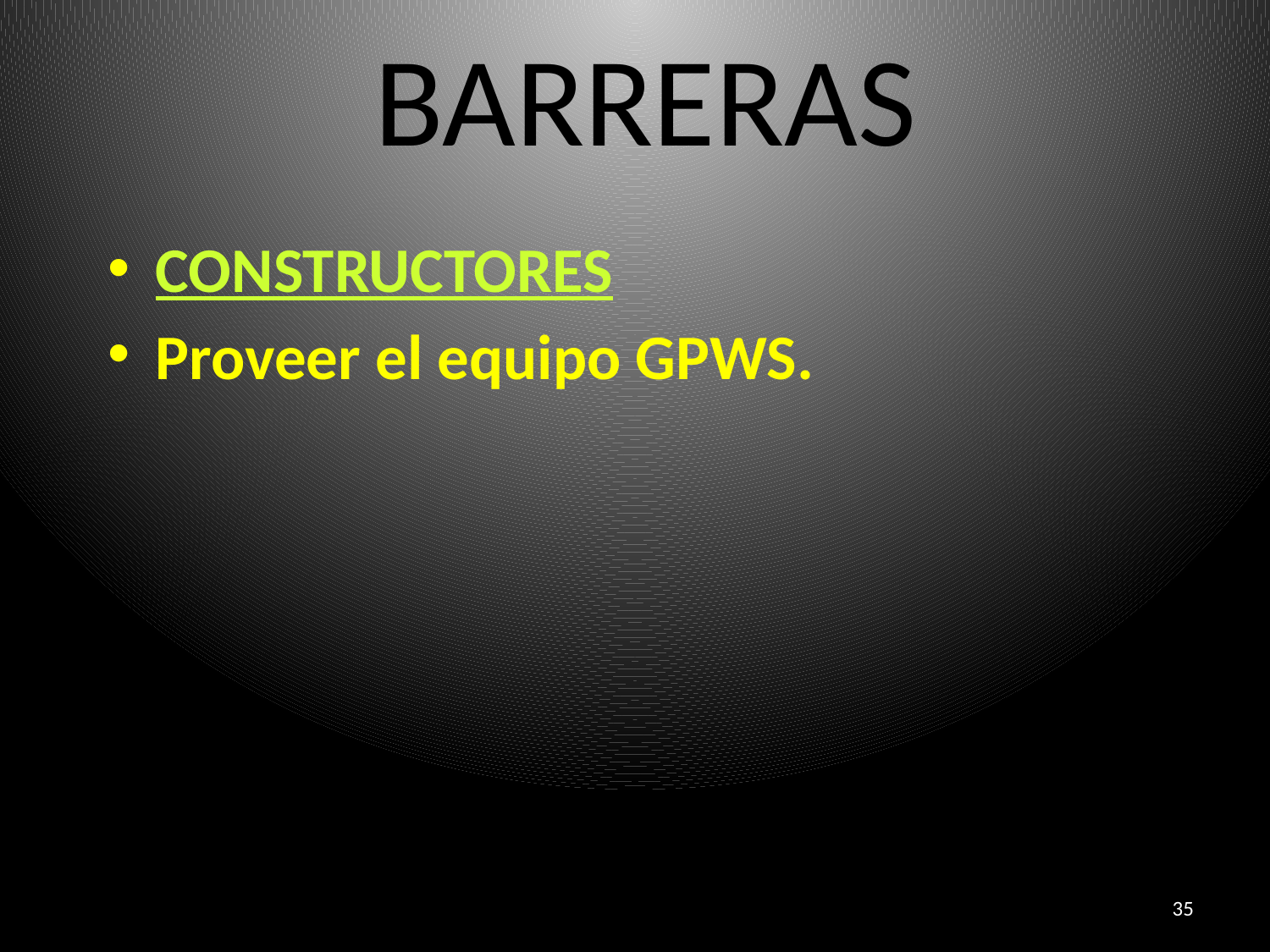

# BARRERAS
CONSTRUCTORES
Proveer el equipo GPWS.

35